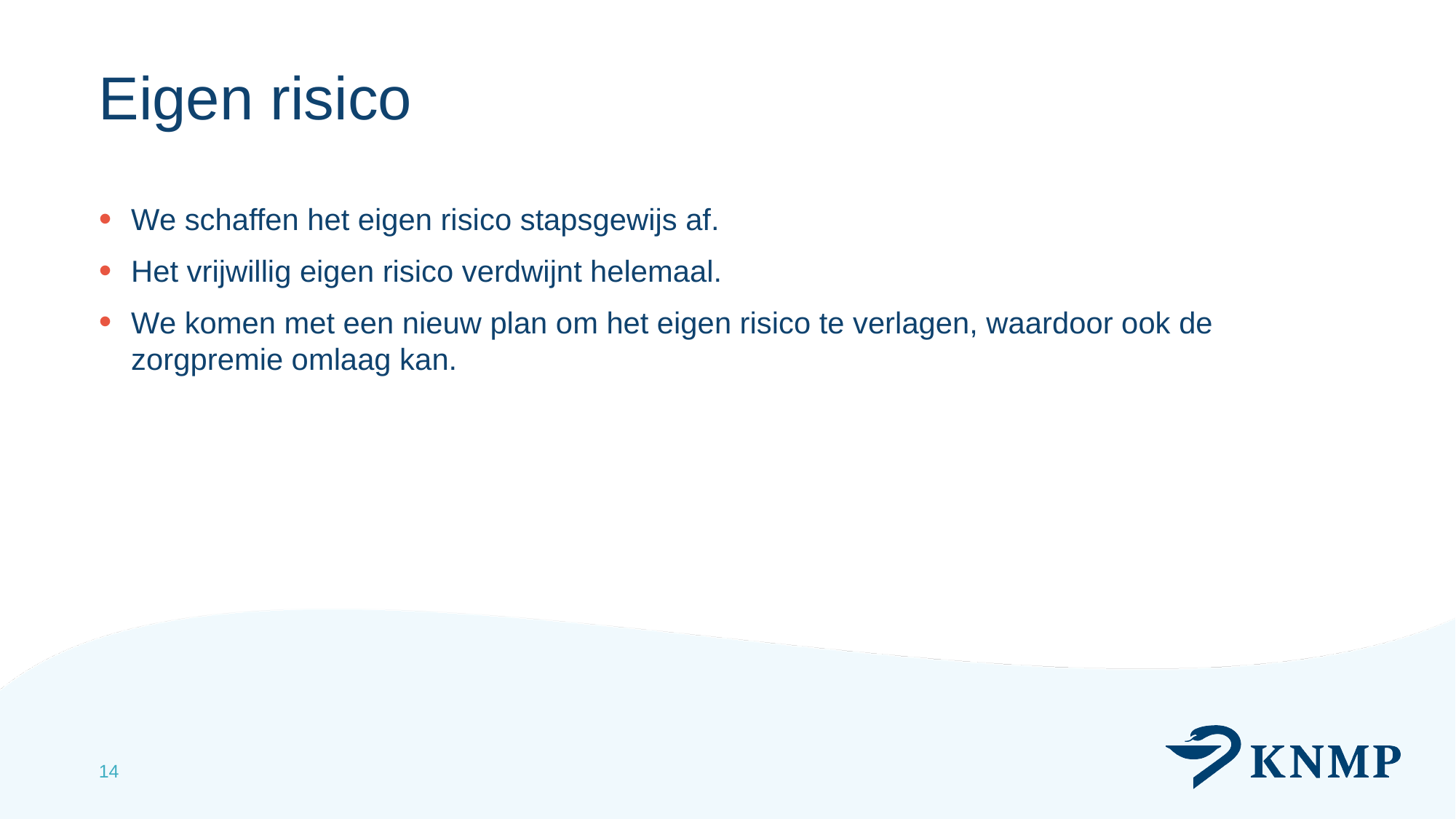

# Eigen risico
We schaffen het eigen risico stapsgewijs af.
Het vrijwillig eigen risico verdwijnt helemaal.
We komen met een nieuw plan om het eigen risico te verlagen, waardoor ook de zorgpremie omlaag kan.
14